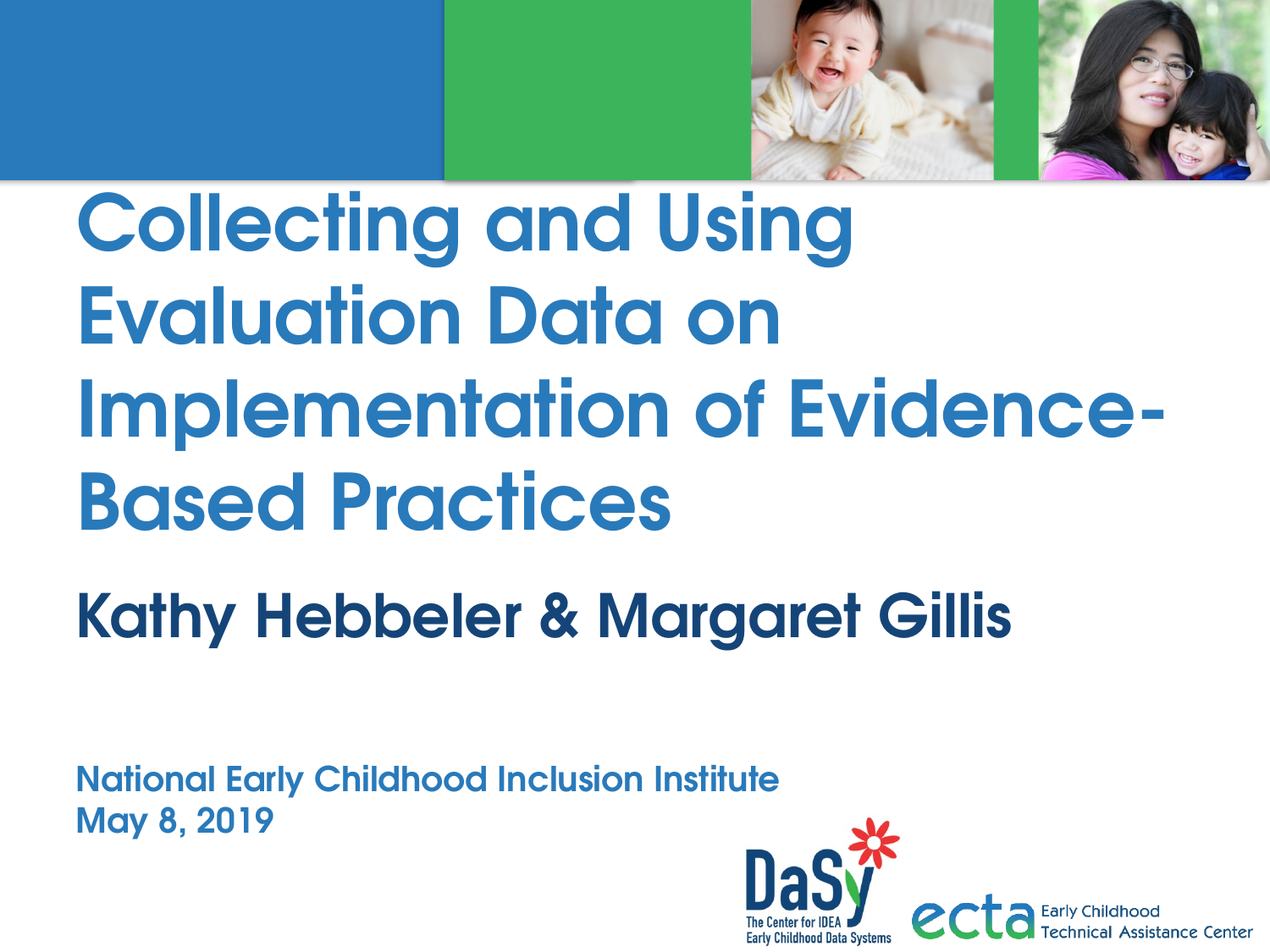

# Collecting and Using Evaluation Data on Implementation of Evidence-Based Practices
Kathy Hebbeler & Margaret Gillis

National Early Childhood Inclusion Institute
May 8, 2019